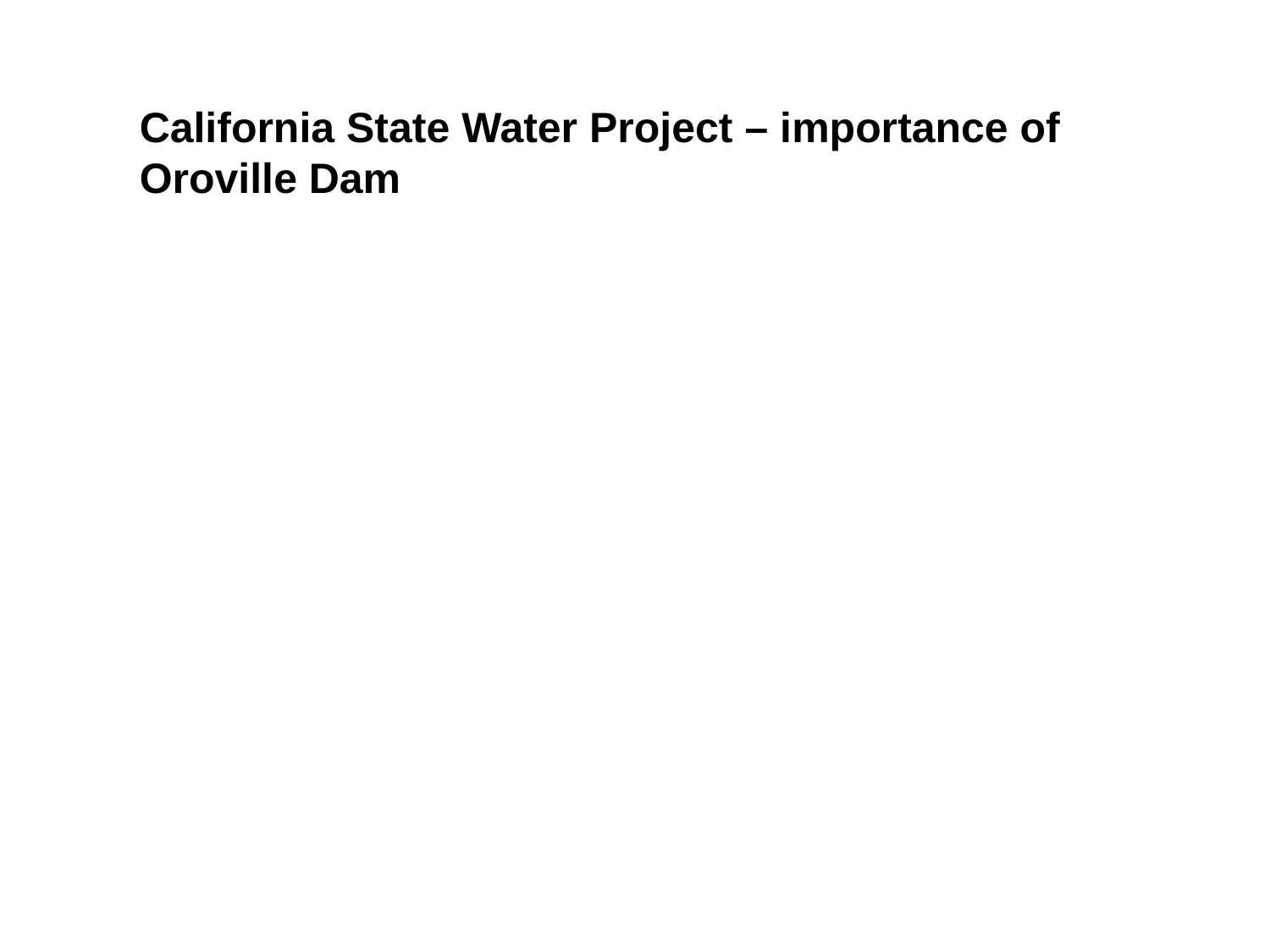

California State Water Project – importance of Oroville Dam